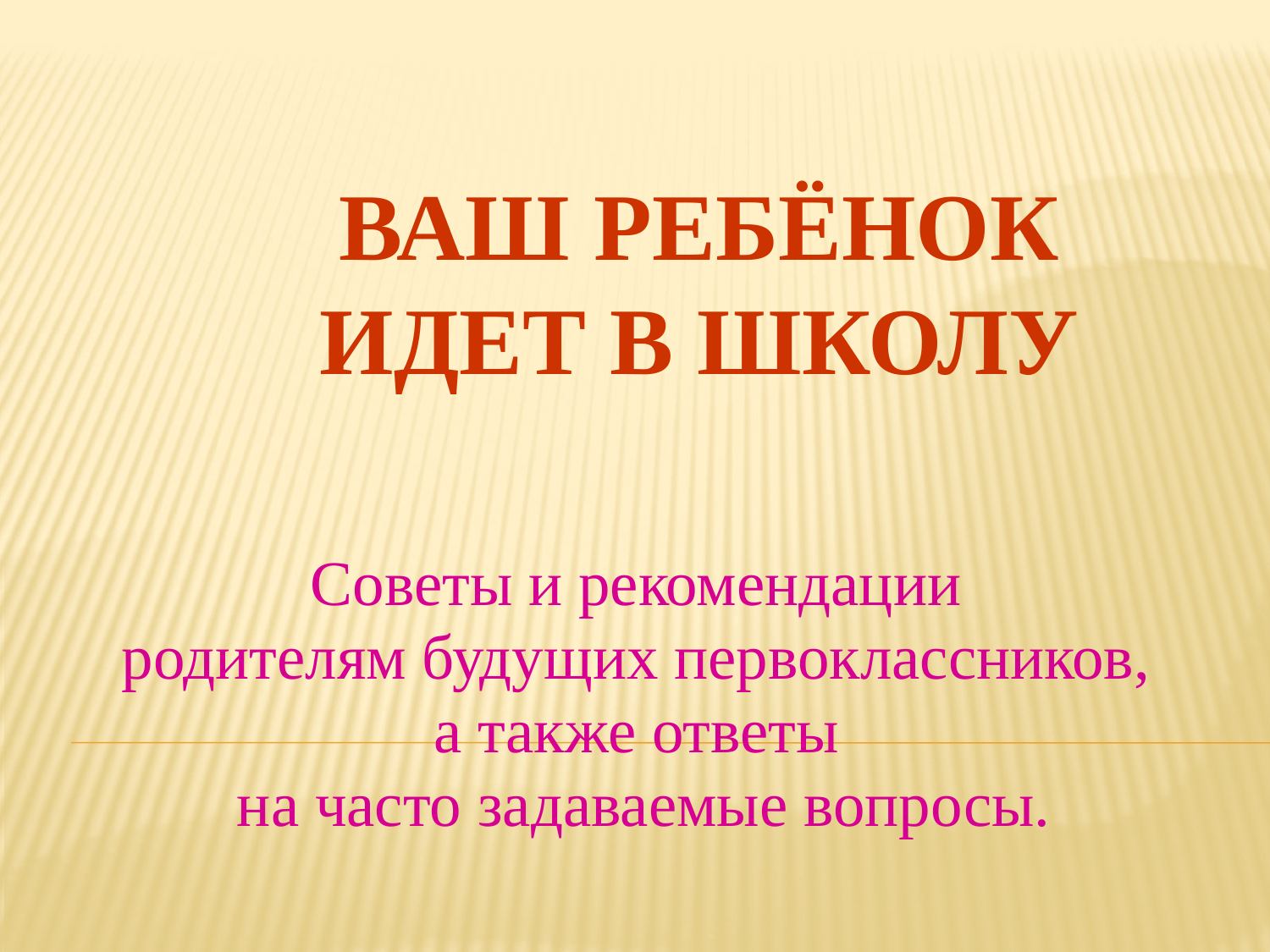

# Ваш ребёнок идет в школу
Советы и рекомендации
родителям будущих первоклассников,
а также ответы
на часто задаваемые вопросы.